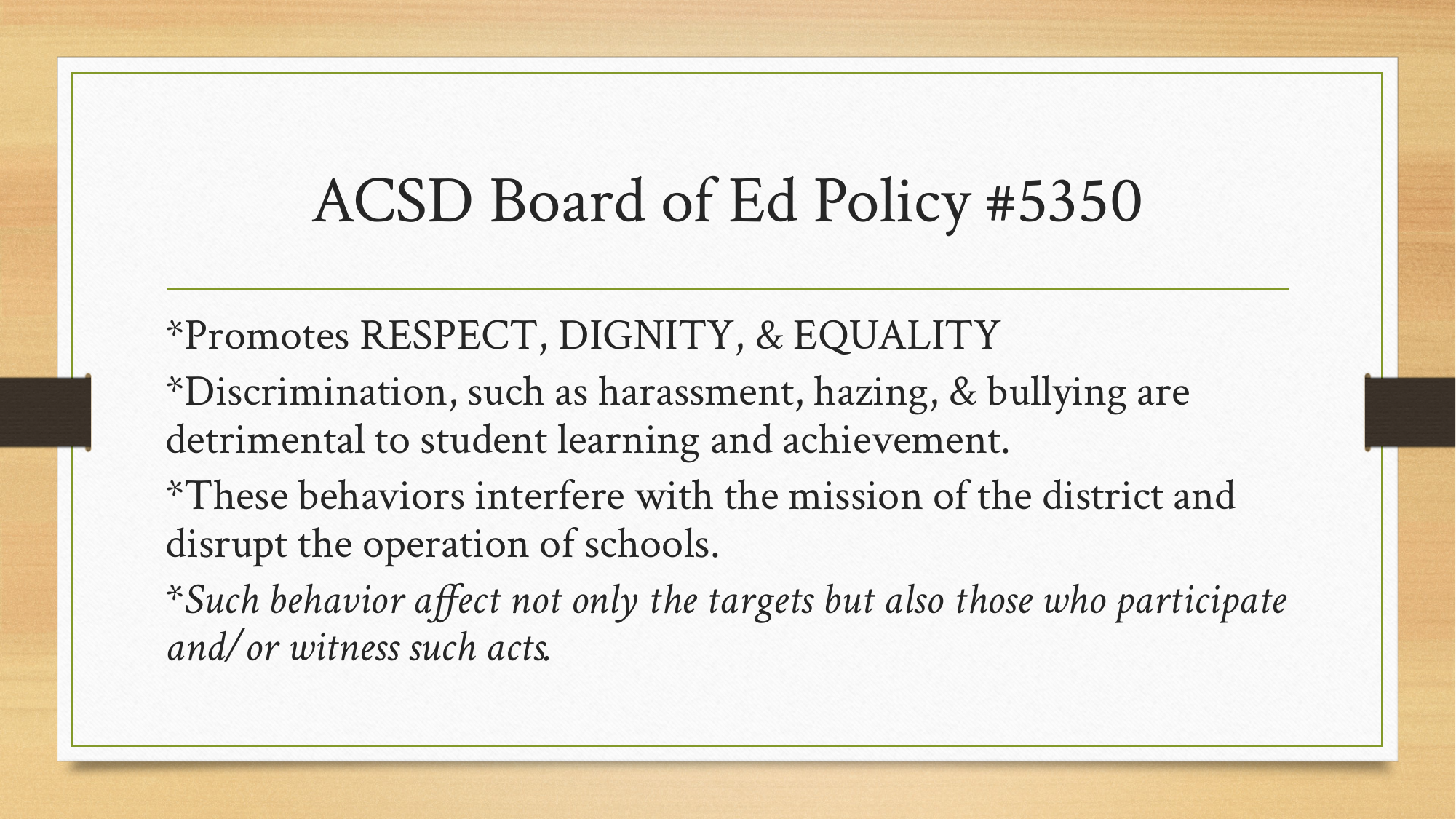

# ACSD Board of Ed Policy #5350
*Promotes RESPECT, DIGNITY, & EQUALITY
*Discrimination, such as harassment, hazing, & bullying are detrimental to student learning and achievement.
*These behaviors interfere with the mission of the district and disrupt the operation of schools.
*Such behavior affect not only the targets but also those who participate and/or witness such acts.